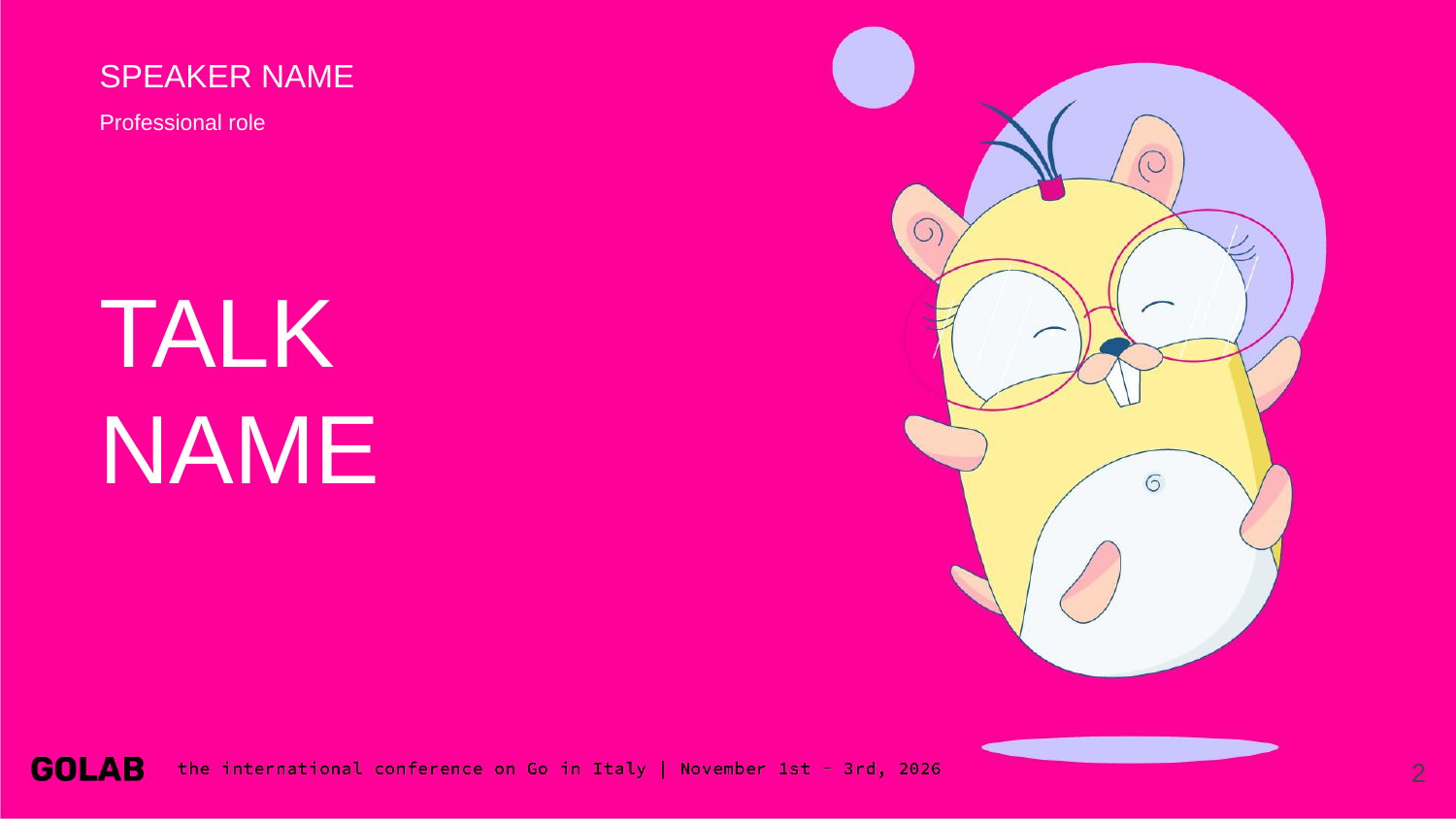

# SPEAKER NAME
Professional role
TALK
NAME